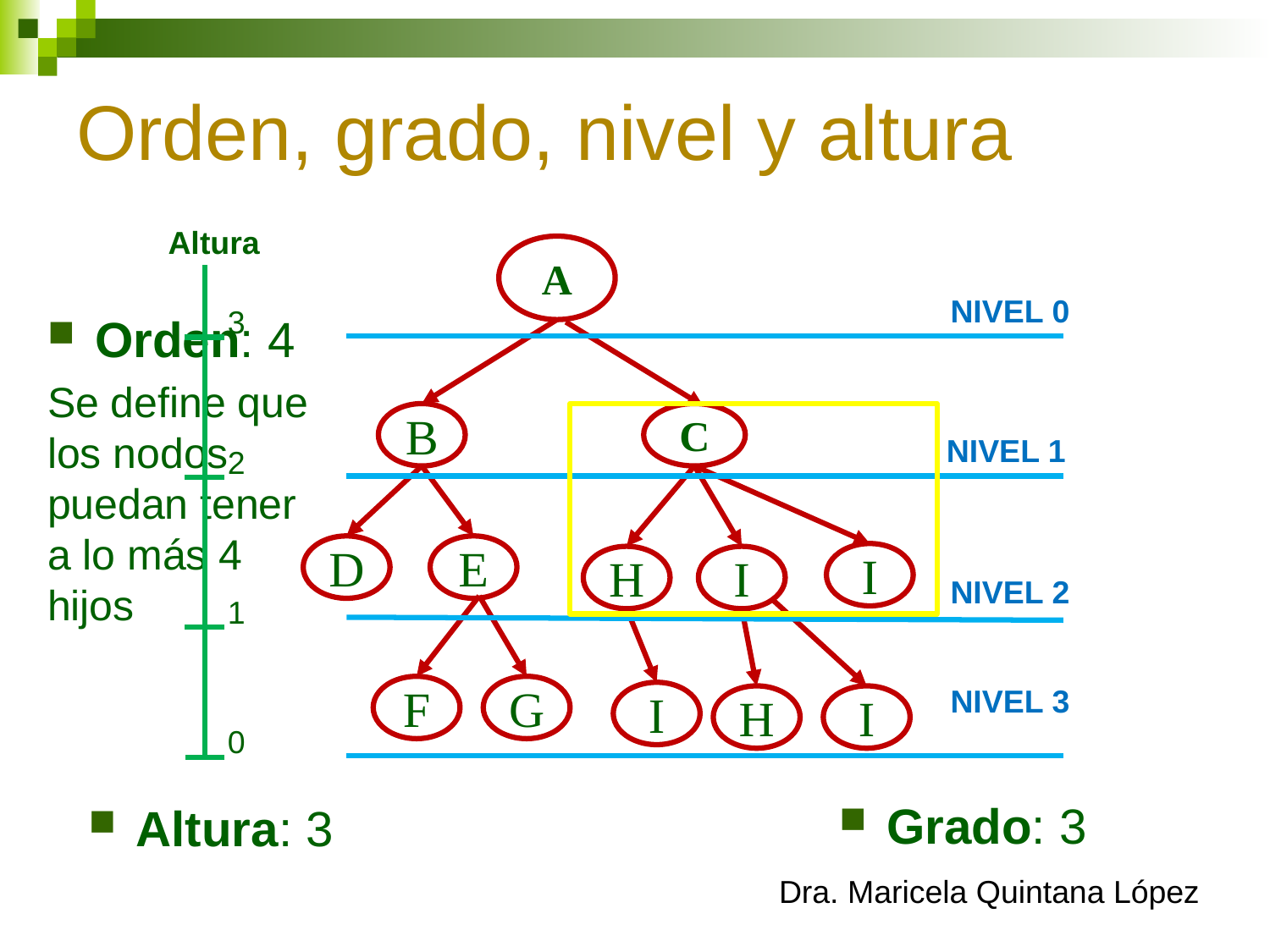

# Orden, grado, nivel y altura
Altura
3
2
1
0
A
NIVEL 0
NIVEL 1
NIVEL 2
NIVEL 3
Orden: 4
Se define que los nodos puedan tener a lo más 4 hijos

B

C
D
E
I
H
I
F
G
I
H
I
Grado: 3

Altura: 3